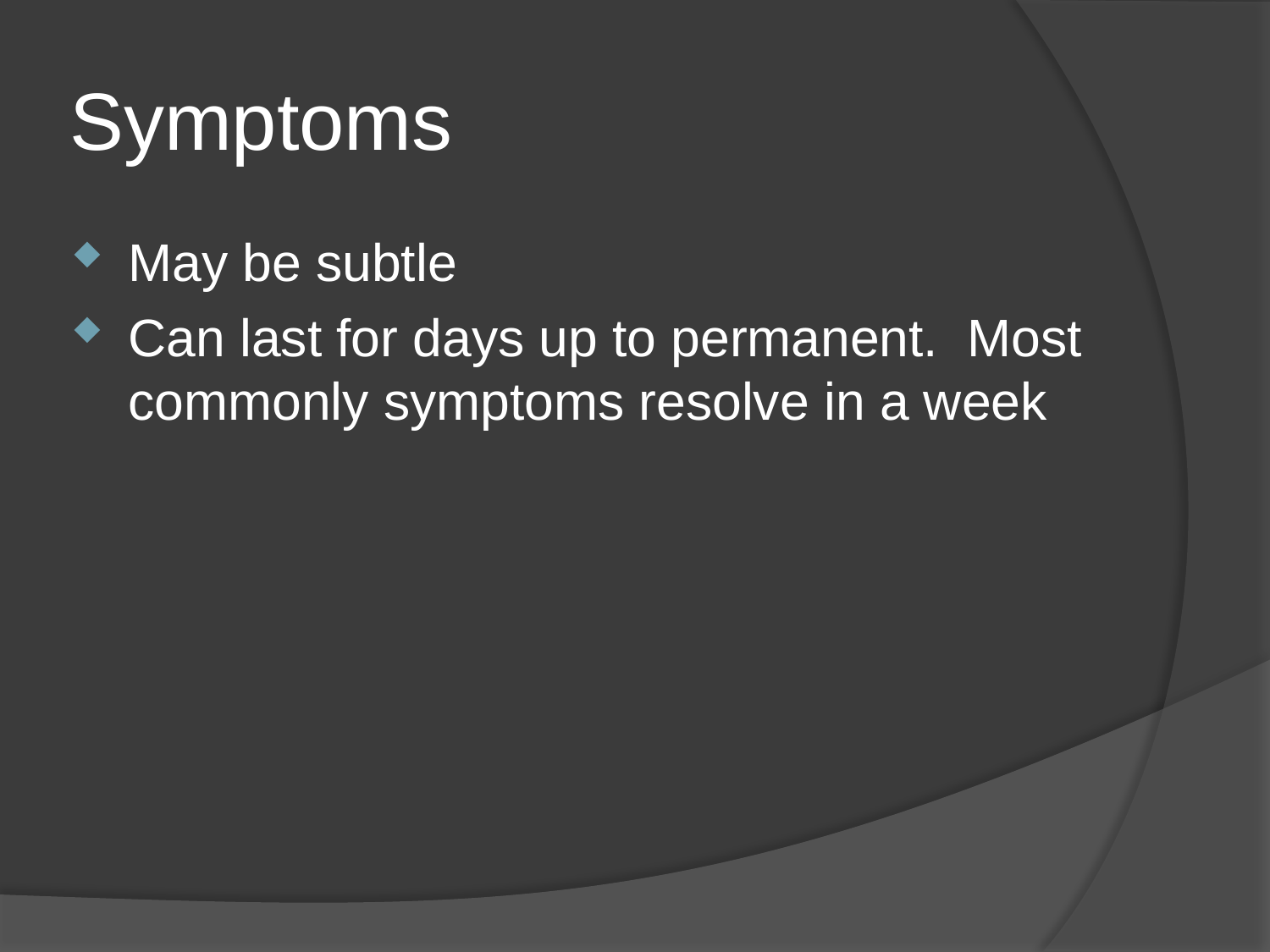

# Symptoms
May be subtle
Can last for days up to permanent.  Most commonly symptoms resolve in a week